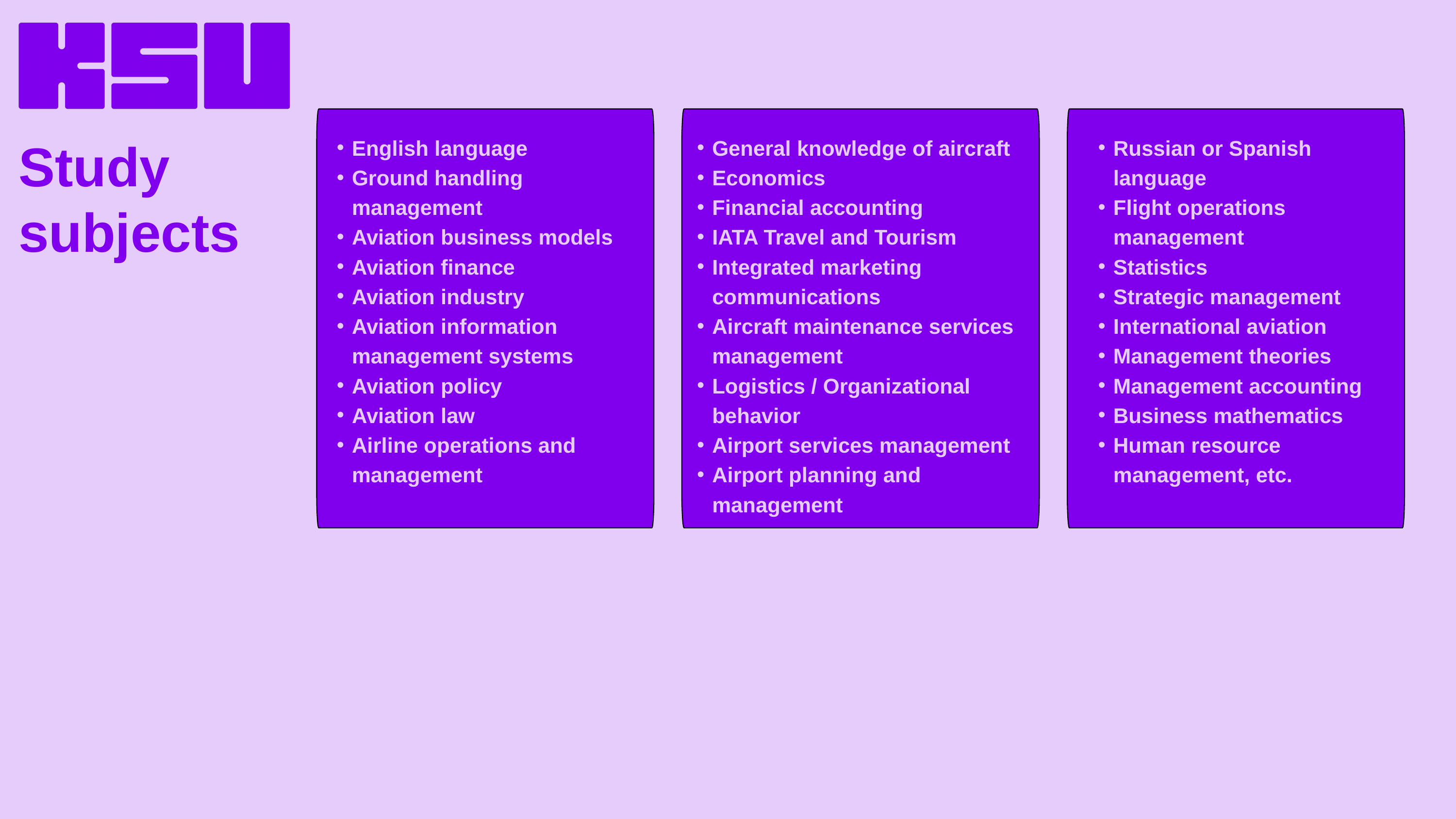

English language
Ground handling management
Aviation business models
Aviation finance
Aviation industry
Aviation information management systems
Aviation policy
Aviation law
Airline operations and management
General knowledge of aircraft
Economics
Financial accounting
IATA Travel and Tourism
Integrated marketing communications
Aircraft maintenance services management
Logistics / Organizational behavior
Airport services management
Airport planning and management
Russian or Spanish language
Flight operations management
Statistics
Strategic management
International aviation
Management theories
Management accounting
Business mathematics
Human resource management, etc.
Study subjects